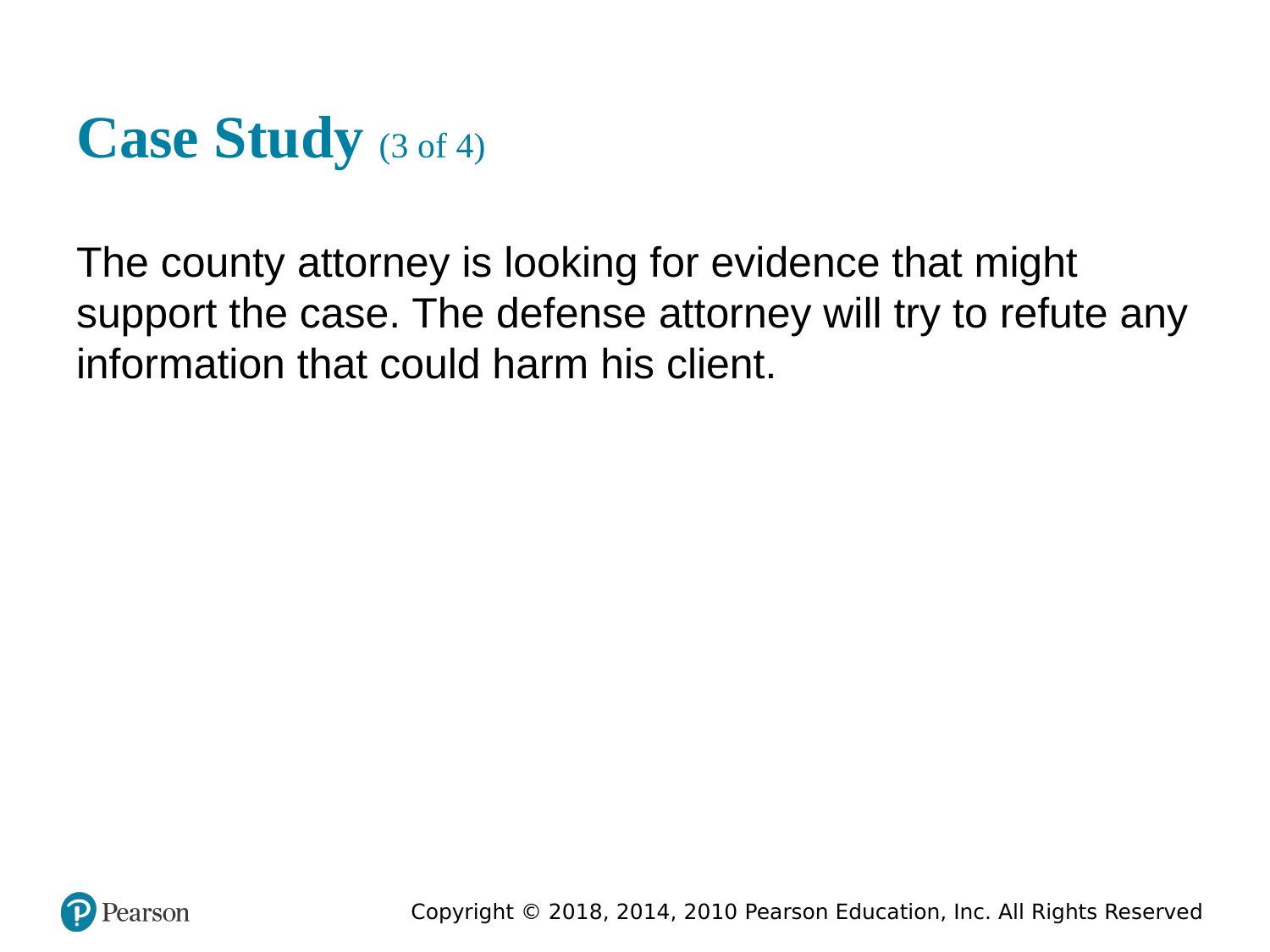

# Case Study (3 of 4)
The county attorney is looking for evidence that might support the case. The defense attorney will try to refute any information that could harm his client.